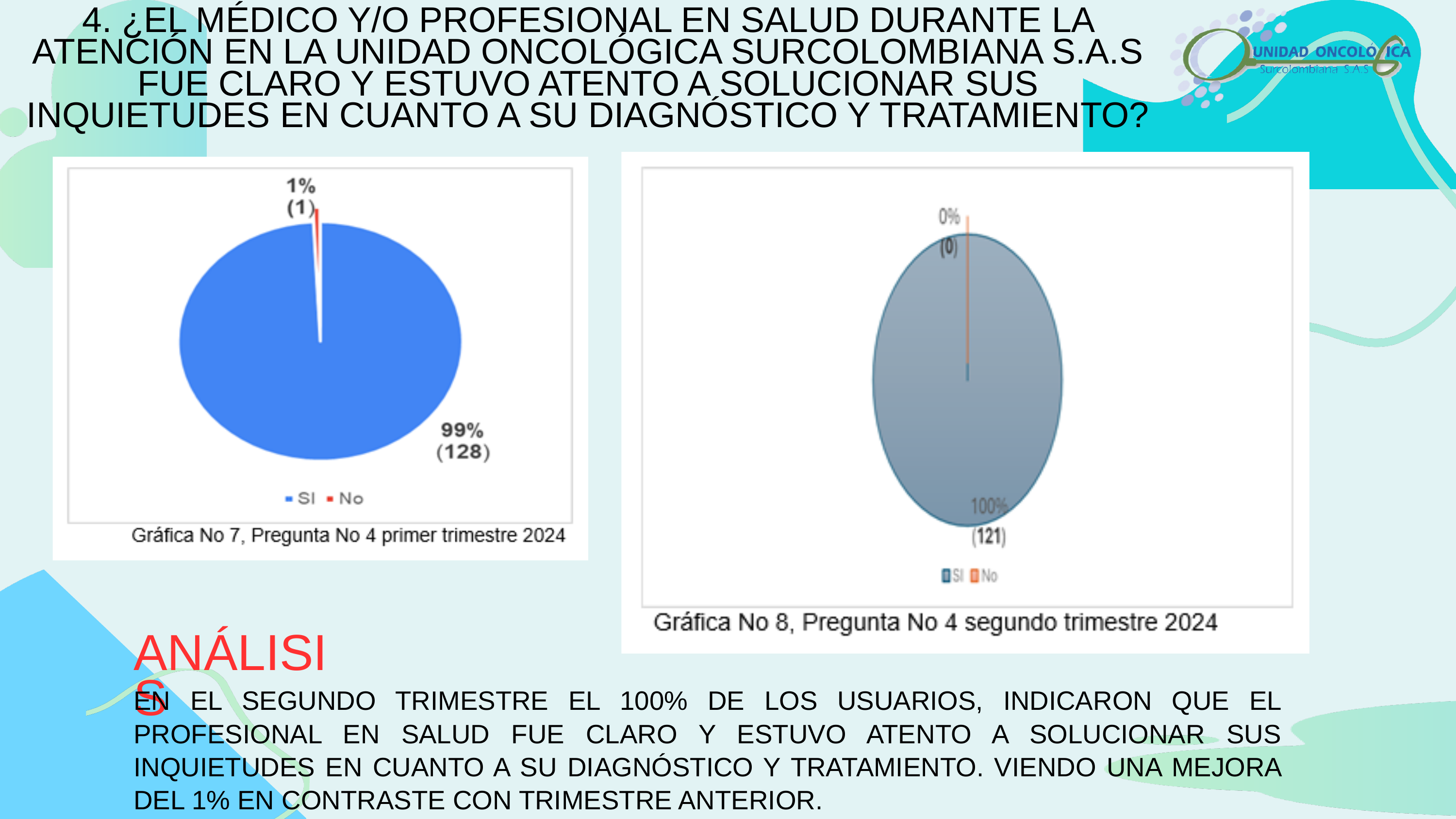

4. ¿EL MÉDICO Y/O PROFESIONAL EN SALUD DURANTE LA ATENCIÓN EN LA UNIDAD ONCOLÓGICA SURCOLOMBIANA S.A.S FUE CLARO Y ESTUVO ATENTO A SOLUCIONAR SUS INQUIETUDES EN CUANTO A SU DIAGNÓSTICO Y TRATAMIENTO?

ANÁLISIS

EN EL SEGUNDO TRIMESTRE EL 100% DE LOS USUARIOS, INDICARON QUE EL PROFESIONAL EN SALUD FUE CLARO Y ESTUVO ATENTO A SOLUCIONAR SUS INQUIETUDES EN CUANTO A SU DIAGNÓSTICO Y TRATAMIENTO. VIENDO UNA MEJORA DEL 1% EN CONTRASTE CON TRIMESTRE ANTERIOR.